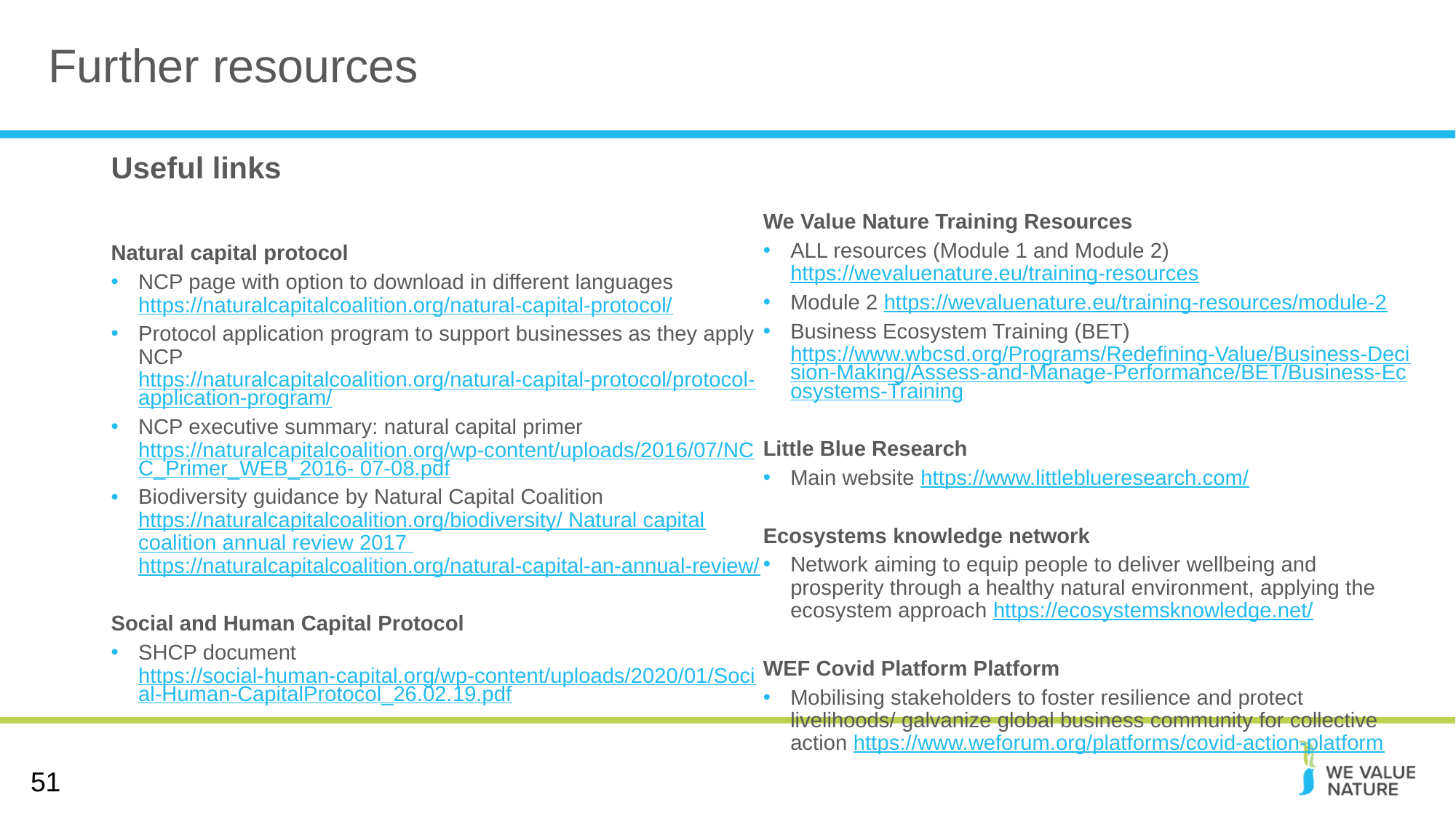

# Further resources

Natural capital protocol
NCP page with option to download in different languages https://naturalcapitalcoalition.org/natural-capital-protocol/
Protocol application program to support businesses as they apply NCP https://naturalcapitalcoalition.org/natural-capital-protocol/protocol-application-program/
NCP executive summary: natural capital primer https://naturalcapitalcoalition.org/wp-content/uploads/2016/07/NCC_Primer_WEB_2016- 07-08.pdf
Biodiversity guidance by Natural Capital Coalition https://naturalcapitalcoalition.org/biodiversity/ Natural capital coalition annual review 2017 https://naturalcapitalcoalition.org/natural-capital-an-annual-review/

Social and Human Capital Protocol
SHCP document https://social-human-capital.org/wp-content/uploads/2020/01/Social-Human-CapitalProtocol_26.02.19.pdf

We Value Nature Training Resources
ALL resources (Module 1 and Module 2) https://wevaluenature.eu/training-resources
Module 2 https://wevaluenature.eu/training-resources/module-2
Business Ecosystem Training (BET) https://www.wbcsd.org/Programs/Redefining-Value/Business-Decision-Making/Assess-and-Manage-Performance/BET/Business-Ecosystems-Training

Little Blue Research
Main website https://www.littleblueresearch.com/

Ecosystems knowledge network
Network aiming to equip people to deliver wellbeing and prosperity through a healthy natural environment, applying the ecosystem approach https://ecosystemsknowledge.net/

WEF Covid Platform Platform
Mobilising stakeholders to foster resilience and protect livelihoods/ galvanize global business community for collective action https://www.weforum.org/platforms/covid-action-platform

Useful links
51